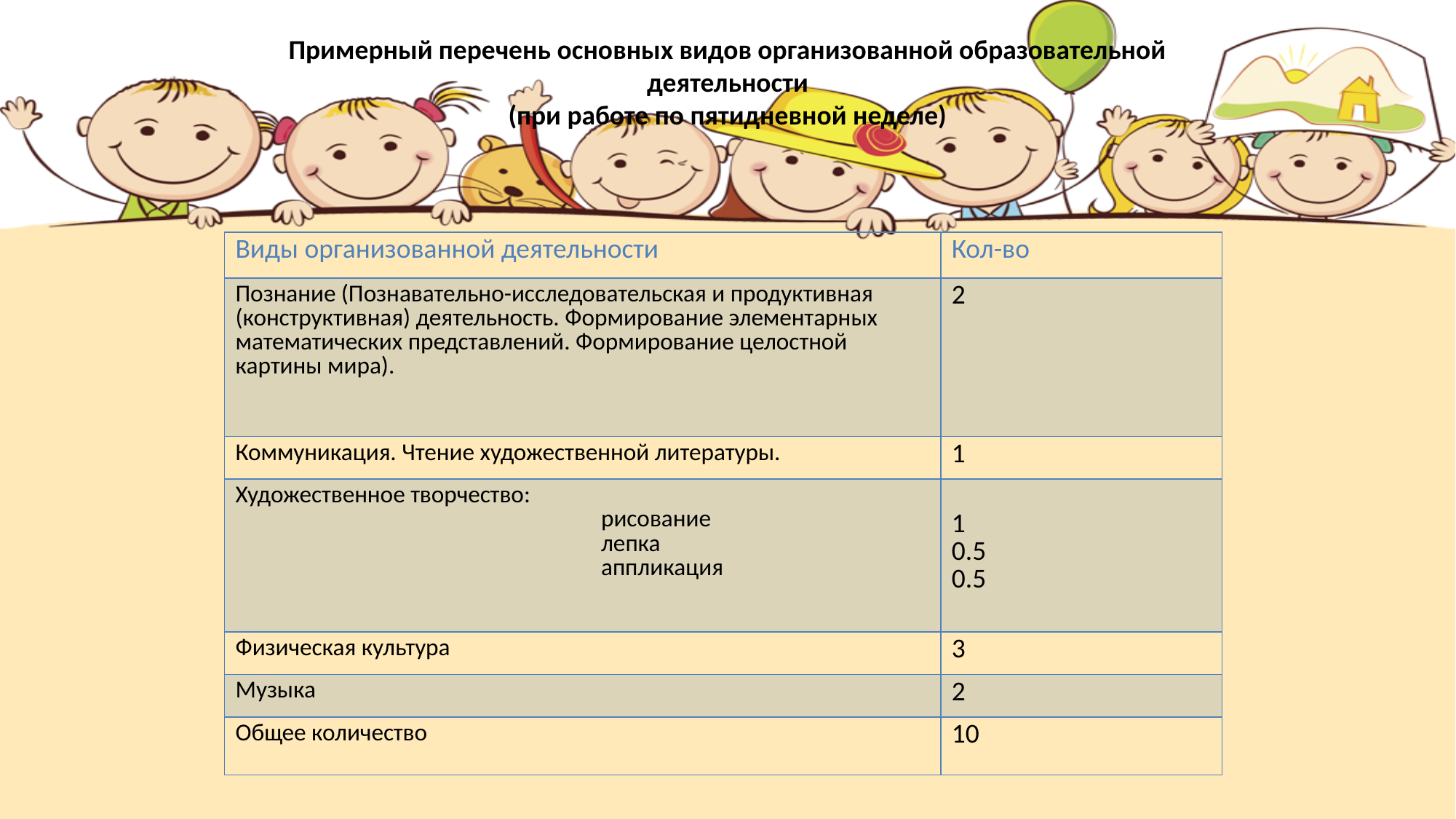

# Примерный перечень основных видов организованной образовательной деятельности (при работе по пятидневной неделе)
| Виды организованной деятельности | Кол-во |
| --- | --- |
| Познание (Познавательно-исследовательская и продуктивная (конструктивная) деятельность. Формирование элементарных математических представлений. Формирование целостной картины мира). | 2 |
| Коммуникация. Чтение художественной литературы. | 1 |
| Художественное творчество: рисование лепка аппликация | 1 0.5 0.5 |
| Физическая культура | 3 |
| Музыка | 2 |
| Общее количество | 10 |